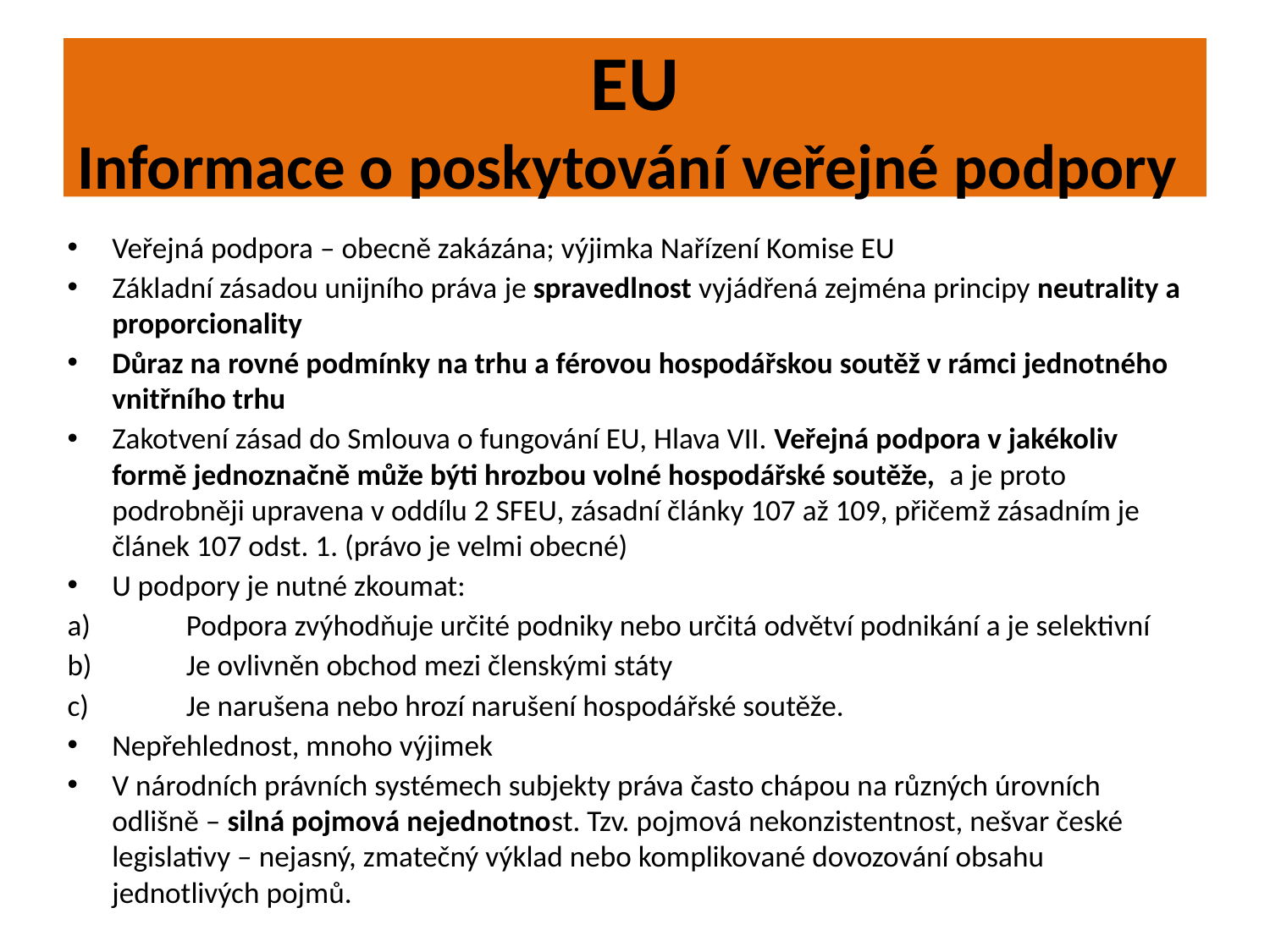

EU
Informace o poskytování veřejné podpory
Veřejná podpora – obecně zakázána; výjimka Nařízení Komise EU
Základní zásadou unijního práva je spravedlnost vyjádřená zejména principy neutrality a proporcionality
Důraz na rovné podmínky na trhu a férovou hospodářskou soutěž v rámci jednotného vnitřního trhu
Zakotvení zásad do Smlouva o fungování EU, Hlava VII. Veřejná podpora v jakékoliv formě jednoznačně může býti hrozbou volné hospodářské soutěže,  a je proto podrobněji upravena v oddílu 2 SFEU, zásadní články 107 až 109, přičemž zásadním je článek 107 odst. 1. (právo je velmi obecné)
U podpory je nutné zkoumat:
Podpora zvýhodňuje určité podniky nebo určitá odvětví podnikání a je selektivní
Je ovlivněn obchod mezi členskými státy
Je narušena nebo hrozí narušení hospodářské soutěže.
Nepřehlednost, mnoho výjimek
V národních právních systémech subjekty práva často chápou na různých úrovních odlišně – silná pojmová nejednotnost. Tzv. pojmová nekonzistentnost, nešvar české legislativy – nejasný, zmatečný výklad nebo komplikované dovozování obsahu jednotlivých pojmů.